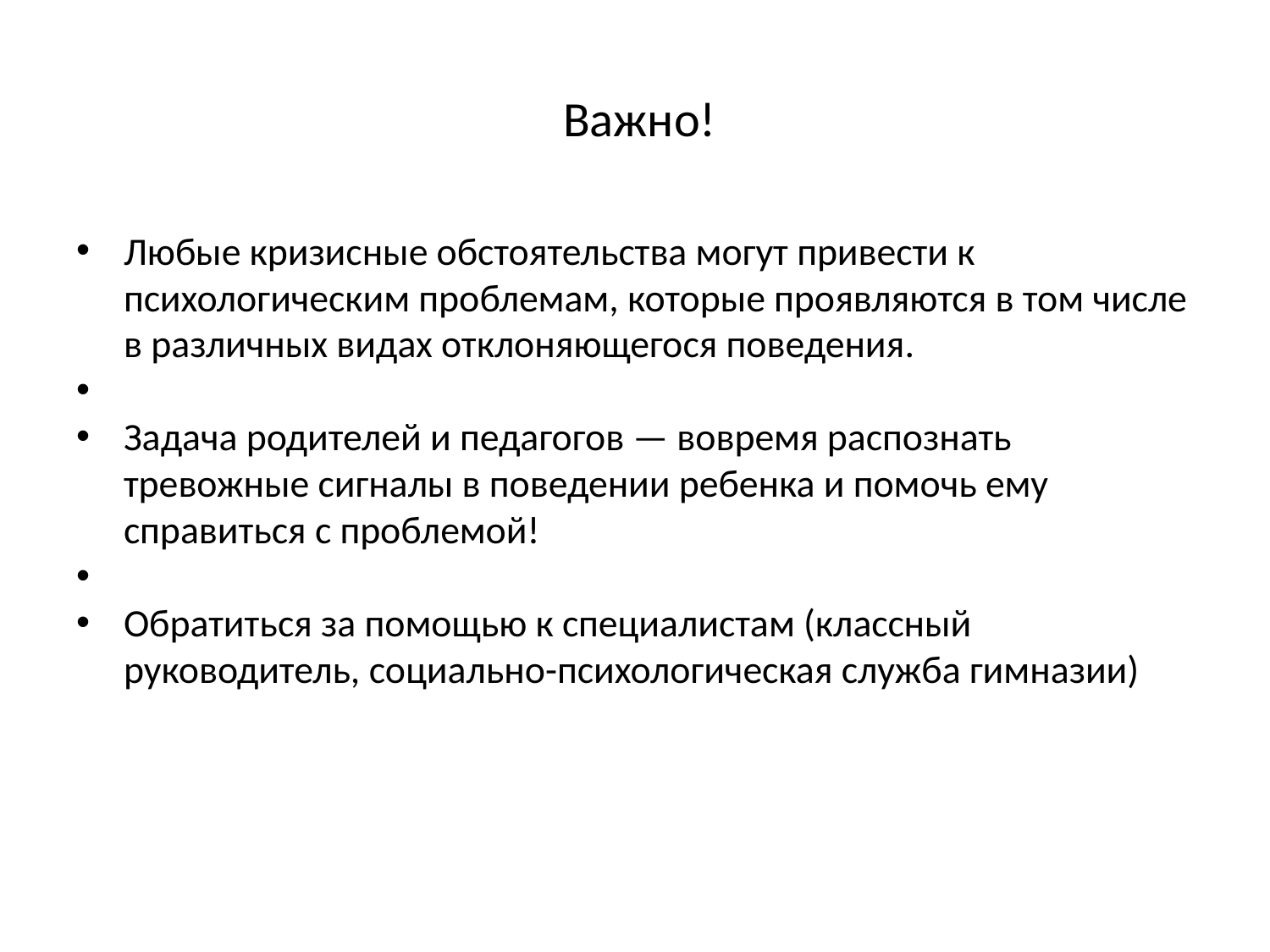

Важно!
Любые кризисные обстоятельства могут привести к психологическим проблемам, которые проявляются в том числе в различных видах отклоняющегося поведения.

Задача родителей и педагогов — вовремя распознать тревожные сигналы в поведении ребенка и помочь ему справиться с проблемой!

Обратиться за помощью к специалистам (классный руководитель, социально-психологическая служба гимназии)